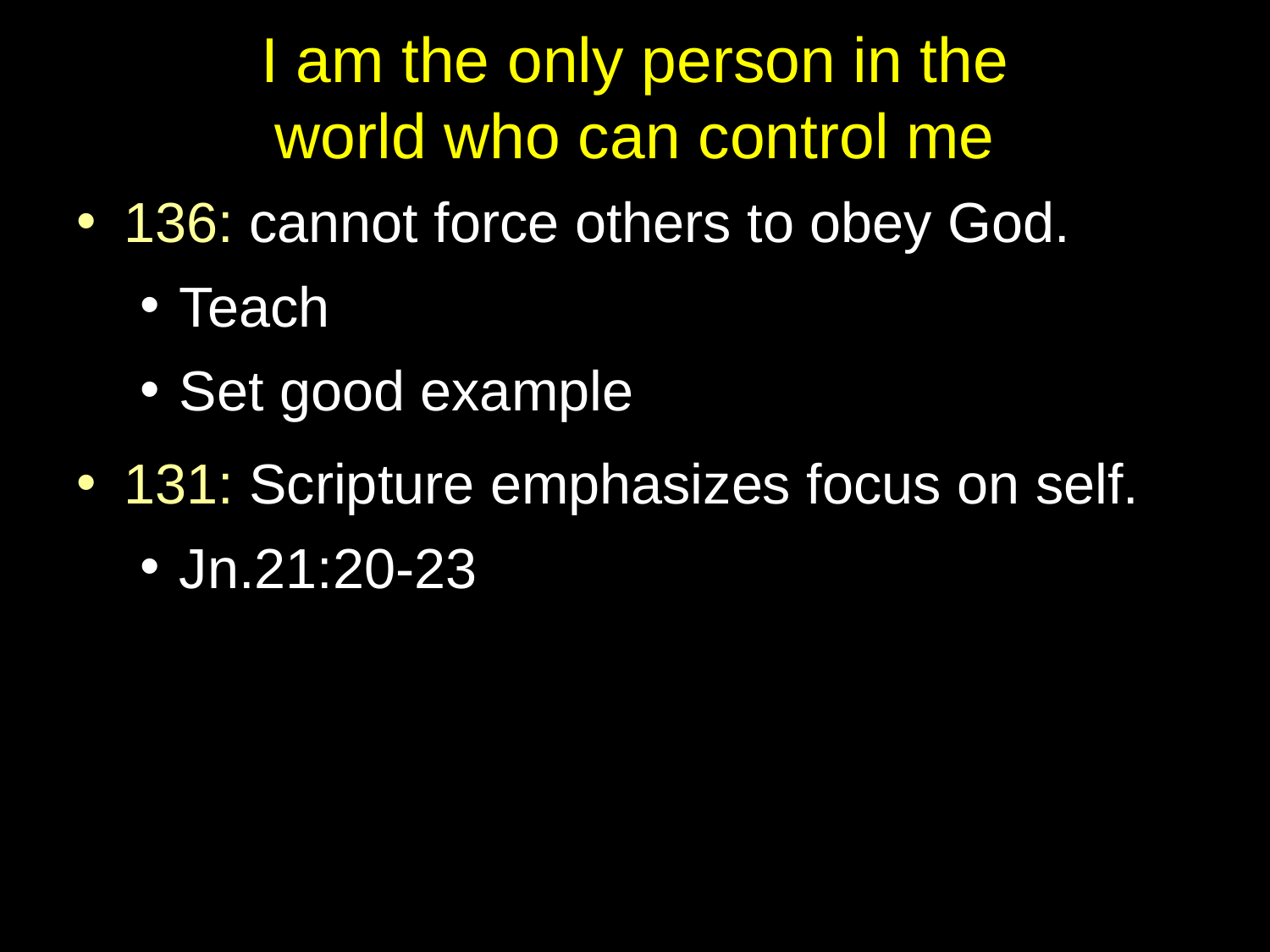

# I am the only person in the world who can control me
136: cannot force others to obey God.
Teach
Set good example
131: Scripture emphasizes focus on self.
Jn.21:20-23